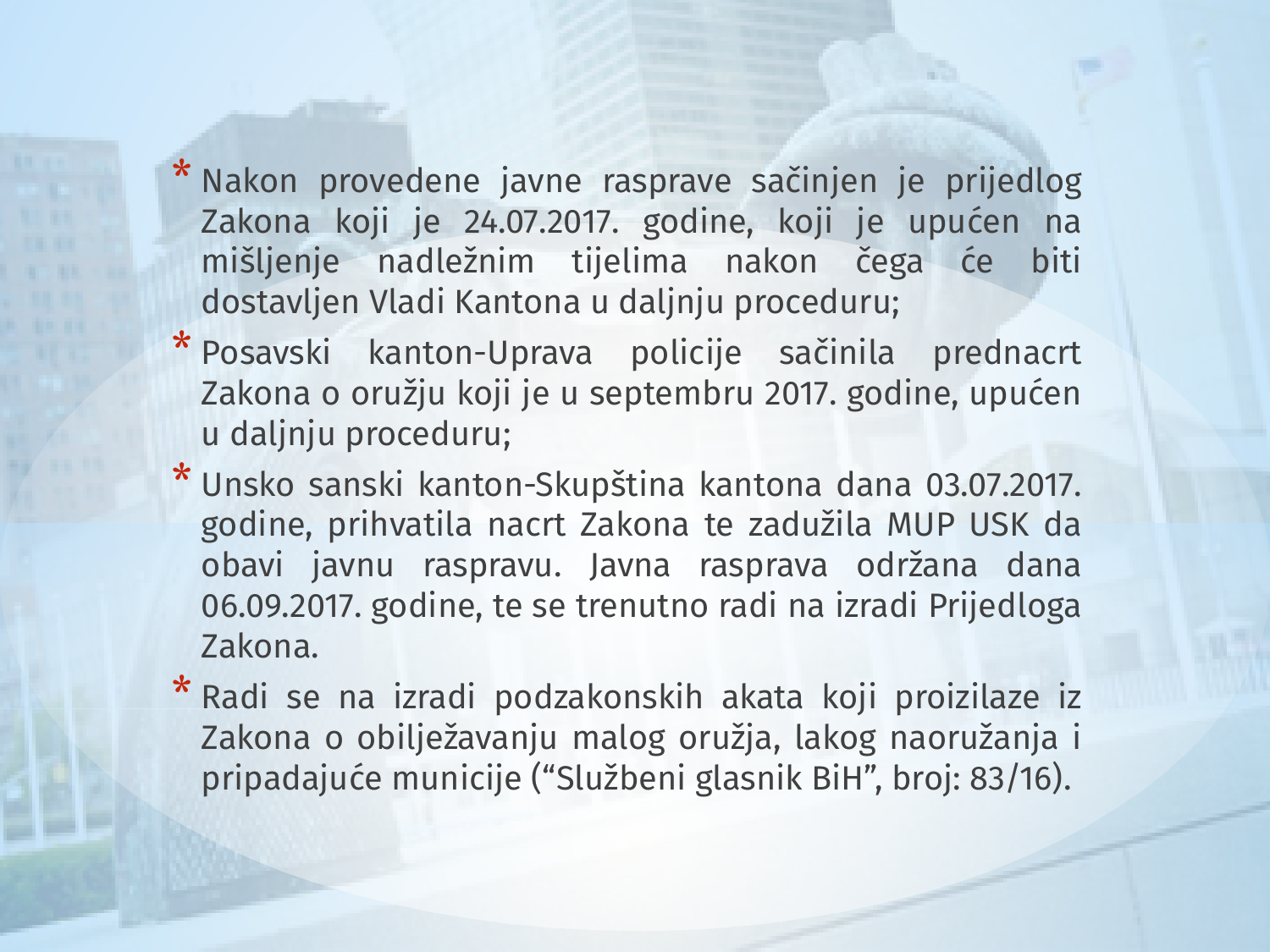

Nakon provedene javne rasprave sačinjen je prijedlog Zakona koji je 24.07.2017. godine, koji je upućen na mišljenje nadležnim tijelima nakon čega će biti dostavljen Vladi Kantona u daljnju proceduru;
Posavski kanton-Uprava policije sačinila prednacrt Zakona o oružju koji je u septembru 2017. godine, upućen u daljnju proceduru;
Unsko sanski kanton-Skupština kantona dana 03.07.2017. godine, prihvatila nacrt Zakona te zadužila MUP USK da obavi javnu raspravu. Javna rasprava održana dana 06.09.2017. godine, te se trenutno radi na izradi Prijedloga Zakona.
Radi se na izradi podzakonskih akata koji proizilaze iz Zakona o obilježavanju malog oružja, lakog naoružanja i pripadajuće municije (“Službeni glasnik BiH”, broj: 83/16).